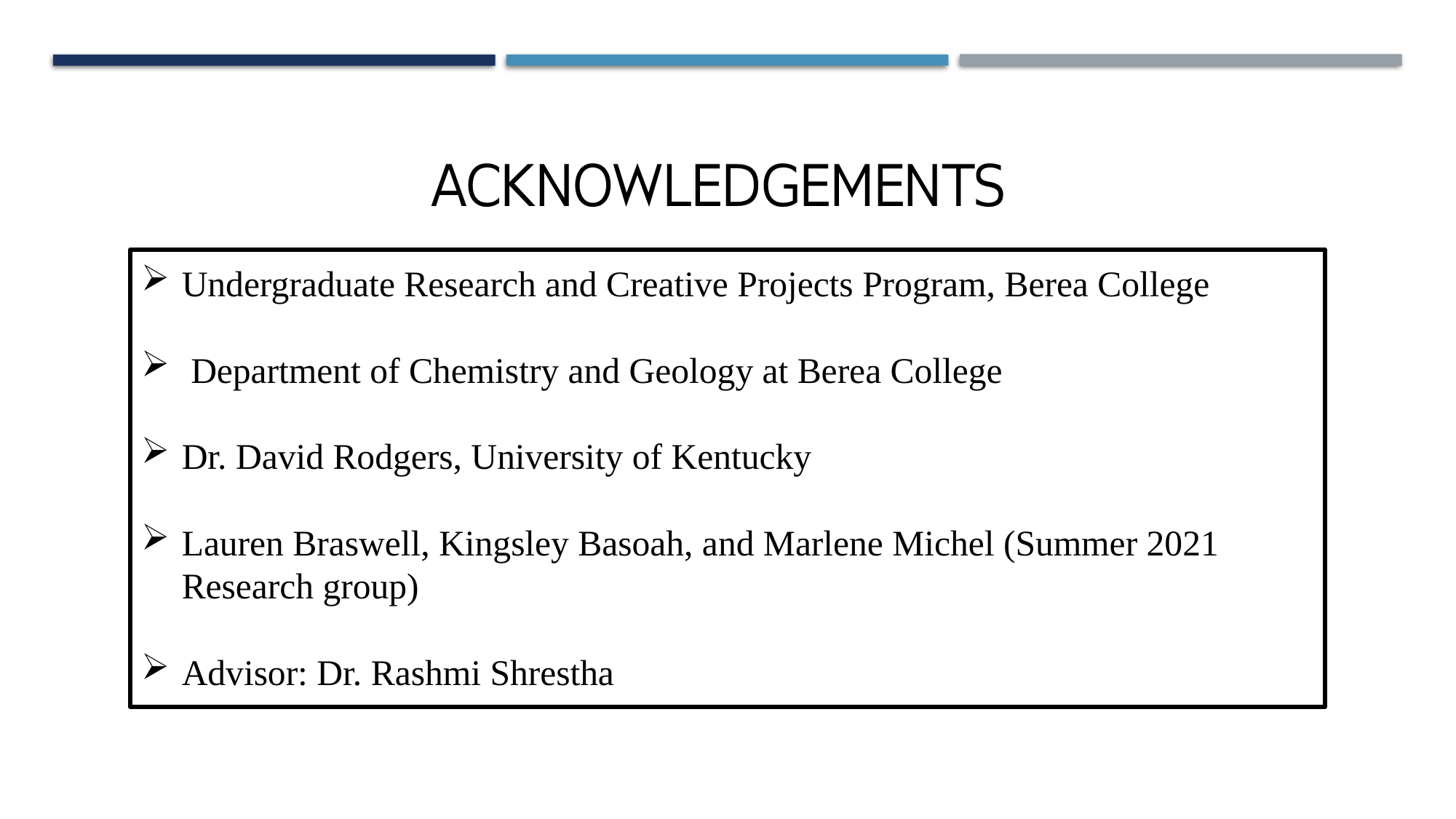

# Acknowledgements
Undergraduate Research and Creative Projects Program, Berea College

 Department of Chemistry and Geology at Berea College

Dr. David Rodgers, University of Kentucky

Lauren Braswell, Kingsley Basoah, and Marlene Michel (Summer 2021 Research group)

Advisor: Dr. Rashmi Shrestha